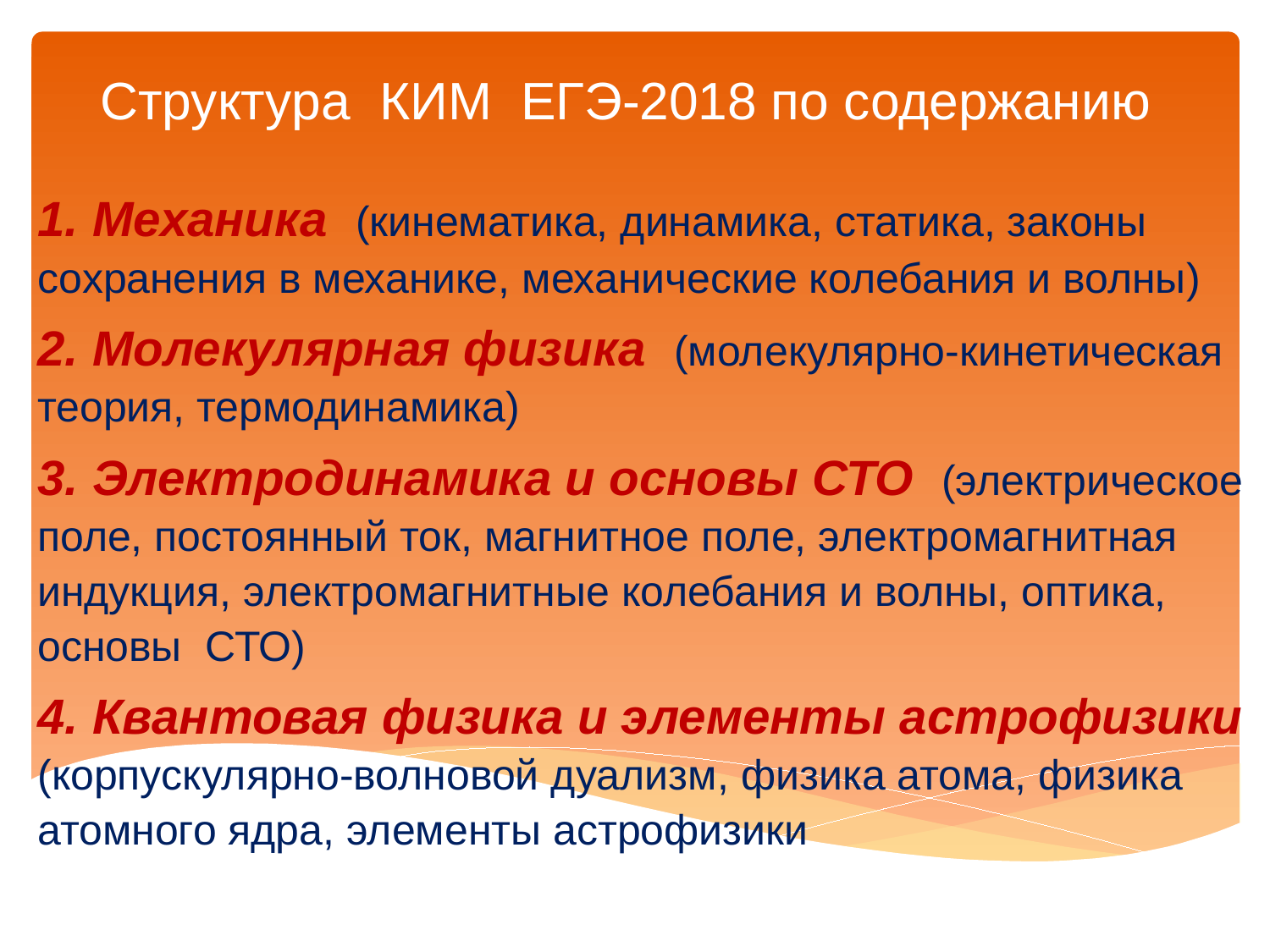

# Структура  КИМ  ЕГЭ-2018 по содержанию
1. Механика  (кинематика, динамика, статика, законы сохранения в механике, механические колебания и волны)
2. Молекулярная физика  (молекулярно-кинетическая теория, термодинамика)
3. Электродинамика и основы СТО  (электрическое поле, постоянный ток, магнитное поле, электромагнитная индукция, электромагнитные колебания и волны, оптика, основы  СТО)
4. Квантовая физика и элементы астрофизики  (корпускулярно-волновой дуализм, физика атома, физика атомного ядра, элементы астрофизики